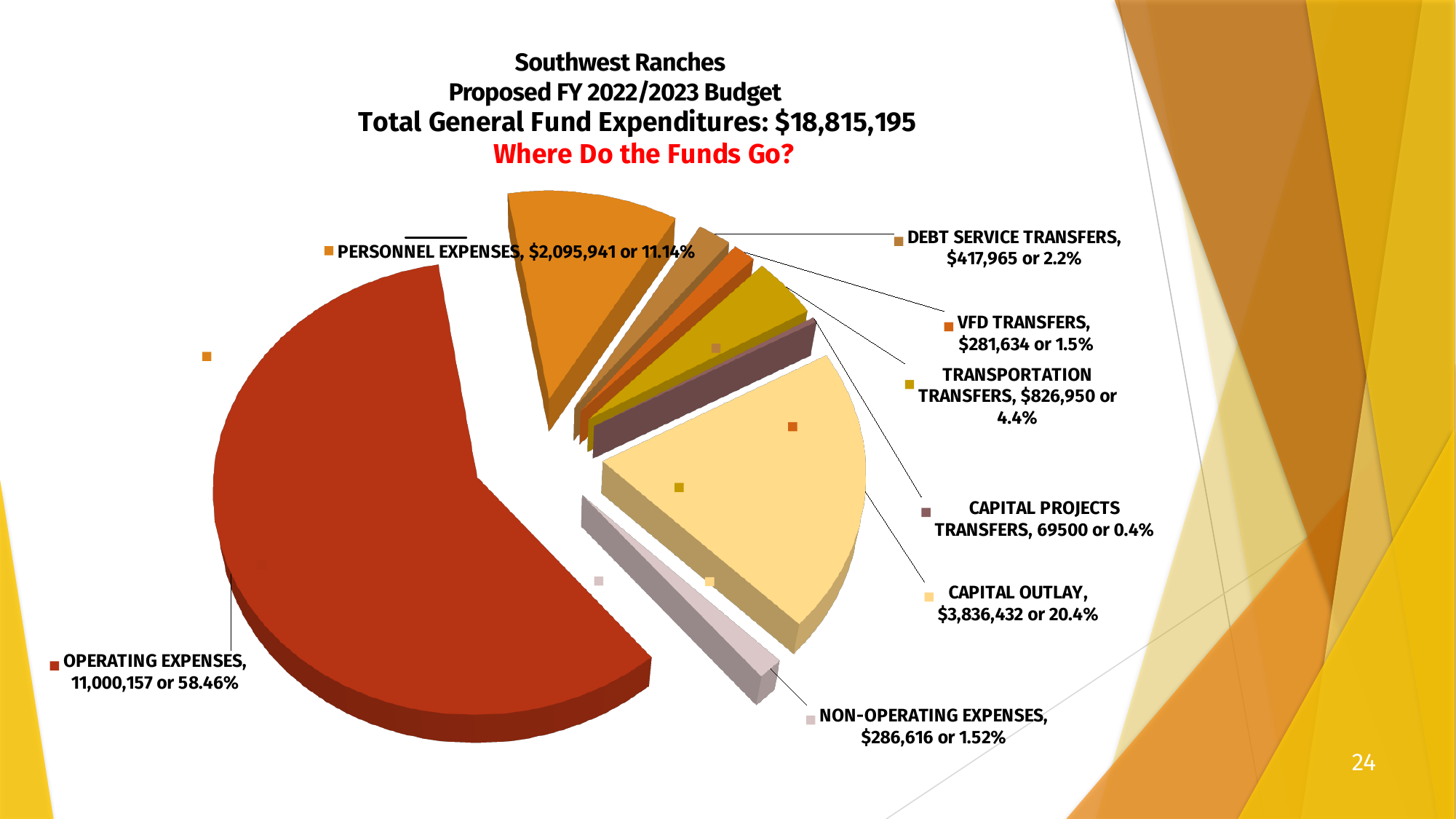

Southwest Ranches
Proposed FY 2022/2023 Budget

[unsupported chart]

24